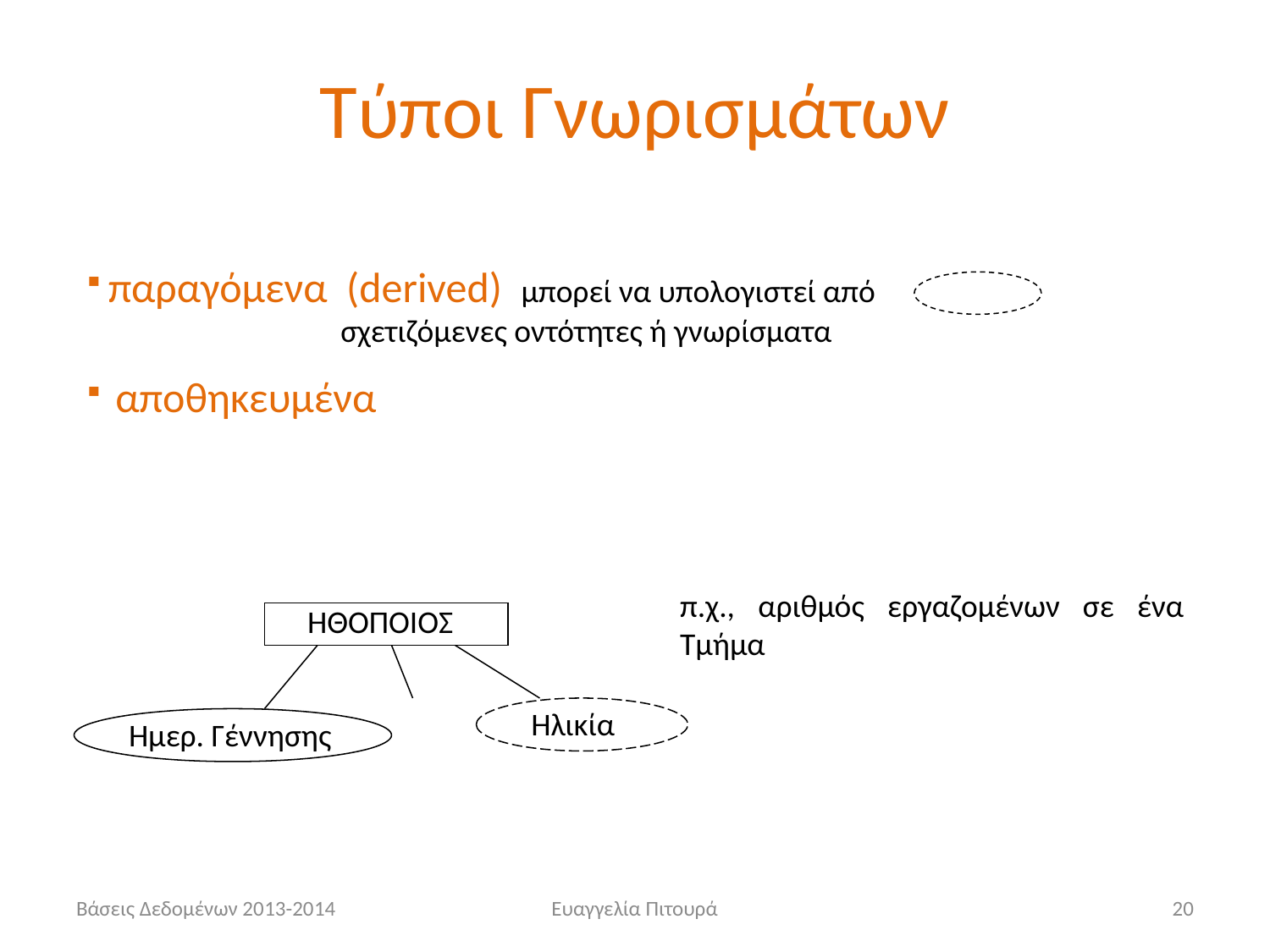

Τύποι Γνωρισμάτων
 παραγόμενα  (derived)  μπορεί να υπολογιστεί από 		σχετιζόμενες οντότητες ή γνωρίσματα
  αποθηκευμένα

π.χ., αριθμός εργαζομένων σε ένα Τμήμα
ΗΘΟΠΟΙΟΣ

Ηλικία

Ημερ. Γέννησης
Βάσεις Δεδομένων 2013-2014
Ευαγγελία Πιτουρά
20